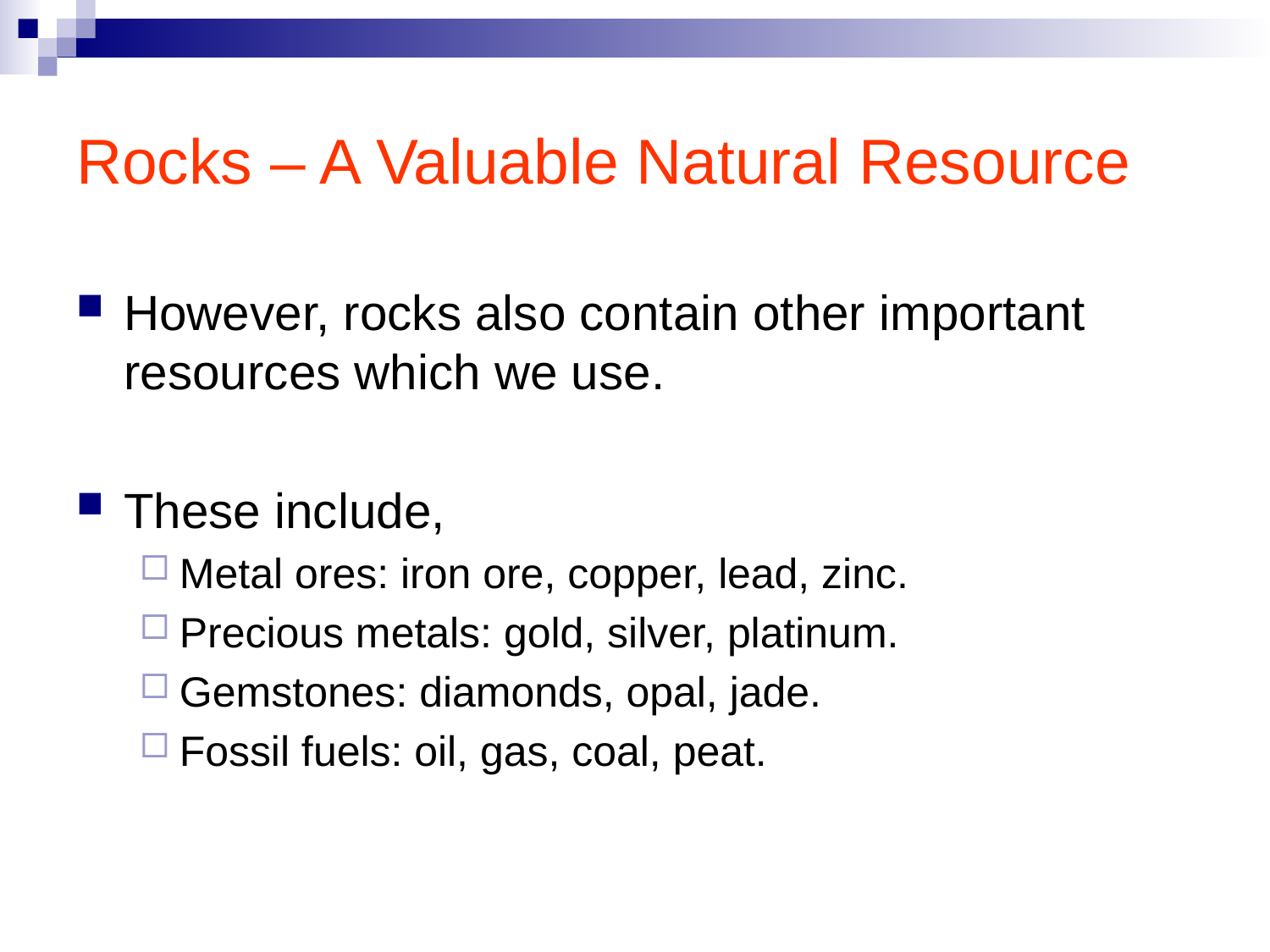

# Rocks – A Valuable Natural Resource
However, rocks also contain other important resources which we use.

These include,
Metal ores: iron ore, copper, lead, zinc.
Precious metals: gold, silver, platinum.
Gemstones: diamonds, opal, jade.
Fossil fuels: oil, gas, coal, peat.